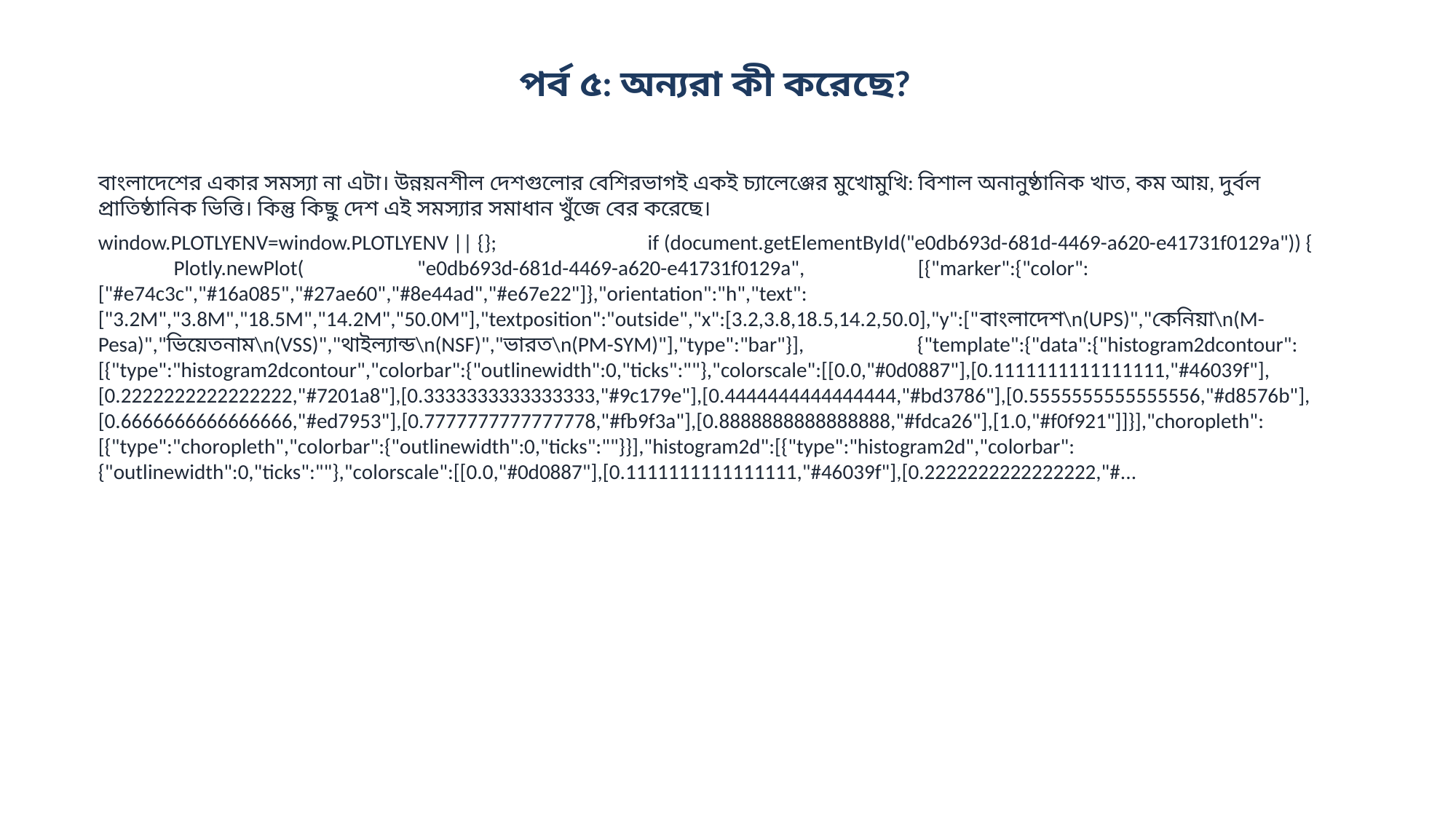

পর্ব ৫: অন্যরা কী করেছে?
বাংলাদেশের একার সমস্যা না এটা। উন্নয়নশীল দেশগুলোর বেশিরভাগই একই চ্যালেঞ্জের মুখোমুখি: বিশাল অনানুষ্ঠানিক খাত, কম আয়, দুর্বল প্রাতিষ্ঠানিক ভিত্তি। কিন্তু কিছু দেশ এই সমস্যার সমাধান খুঁজে বের করেছে।
window.PLOTLYENV=window.PLOTLYENV || {};                                if (document.getElementById("e0db693d-681d-4469-a620-e41731f0129a")) {                    Plotly.newPlot(                        "e0db693d-681d-4469-a620-e41731f0129a",                        [{"marker":{"color":["#e74c3c","#16a085","#27ae60","#8e44ad","#e67e22"]},"orientation":"h","text":["3.2M","3.8M","18.5M","14.2M","50.0M"],"textposition":"outside","x":[3.2,3.8,18.5,14.2,50.0],"y":["বাংলাদেশ\n(UPS)","কেনিয়া\n(M-Pesa)","ভিয়েতনাম\n(VSS)","থাইল্যান্ড\n(NSF)","ভারত\n(PM-SYM)"],"type":"bar"}],                        {"template":{"data":{"histogram2dcontour":[{"type":"histogram2dcontour","colorbar":{"outlinewidth":0,"ticks":""},"colorscale":[[0.0,"#0d0887"],[0.1111111111111111,"#46039f"],[0.2222222222222222,"#7201a8"],[0.3333333333333333,"#9c179e"],[0.4444444444444444,"#bd3786"],[0.5555555555555556,"#d8576b"],[0.6666666666666666,"#ed7953"],[0.7777777777777778,"#fb9f3a"],[0.8888888888888888,"#fdca26"],[1.0,"#f0f921"]]}],"choropleth":[{"type":"choropleth","colorbar":{"outlinewidth":0,"ticks":""}}],"histogram2d":[{"type":"histogram2d","colorbar":{"outlinewidth":0,"ticks":""},"colorscale":[[0.0,"#0d0887"],[0.1111111111111111,"#46039f"],[0.2222222222222222,"#...